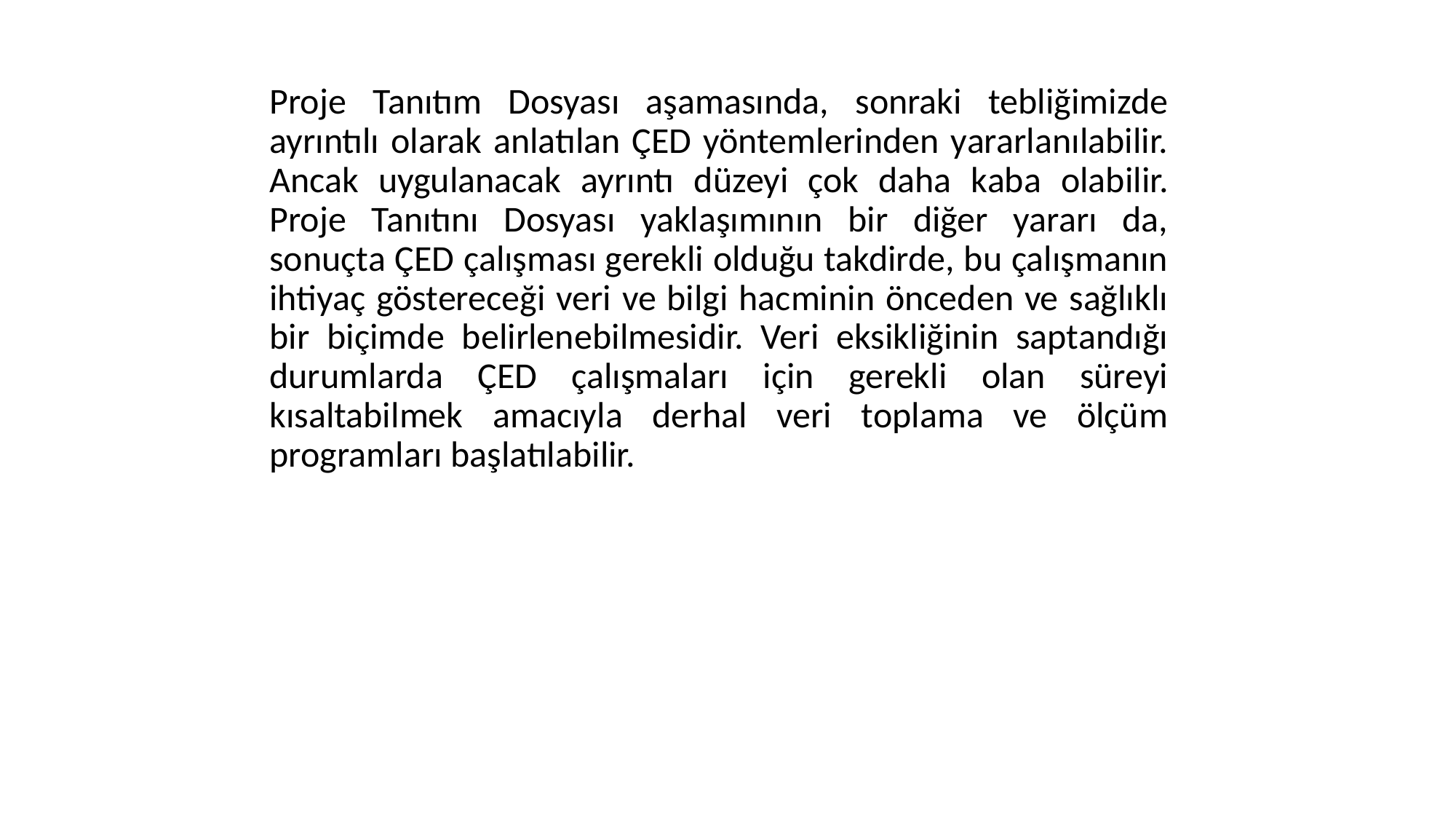

Proje Tanıtım Dosyası aşamasında, sonraki tebliğimizde ayrıntılı olarak anlatılan ÇED yöntemlerinden yararlanılabilir. Ancak uygulanacak ayrıntı düzeyi çok daha kaba olabilir. Proje Tanıtını Dosyası yaklaşımının bir diğer yararı da, sonuçta ÇED çalışması gerekli olduğu takdirde, bu çalışmanın ihtiyaç göstereceği veri ve bilgi hacminin önceden ve sağlıklı bir biçimde belirlenebilmesidir. Veri eksikliğinin saptandığı durumlarda ÇED çalışmaları için gerekli olan süreyi kısaltabilmek amacıyla derhal veri toplama ve ölçüm programları başlatılabilir.